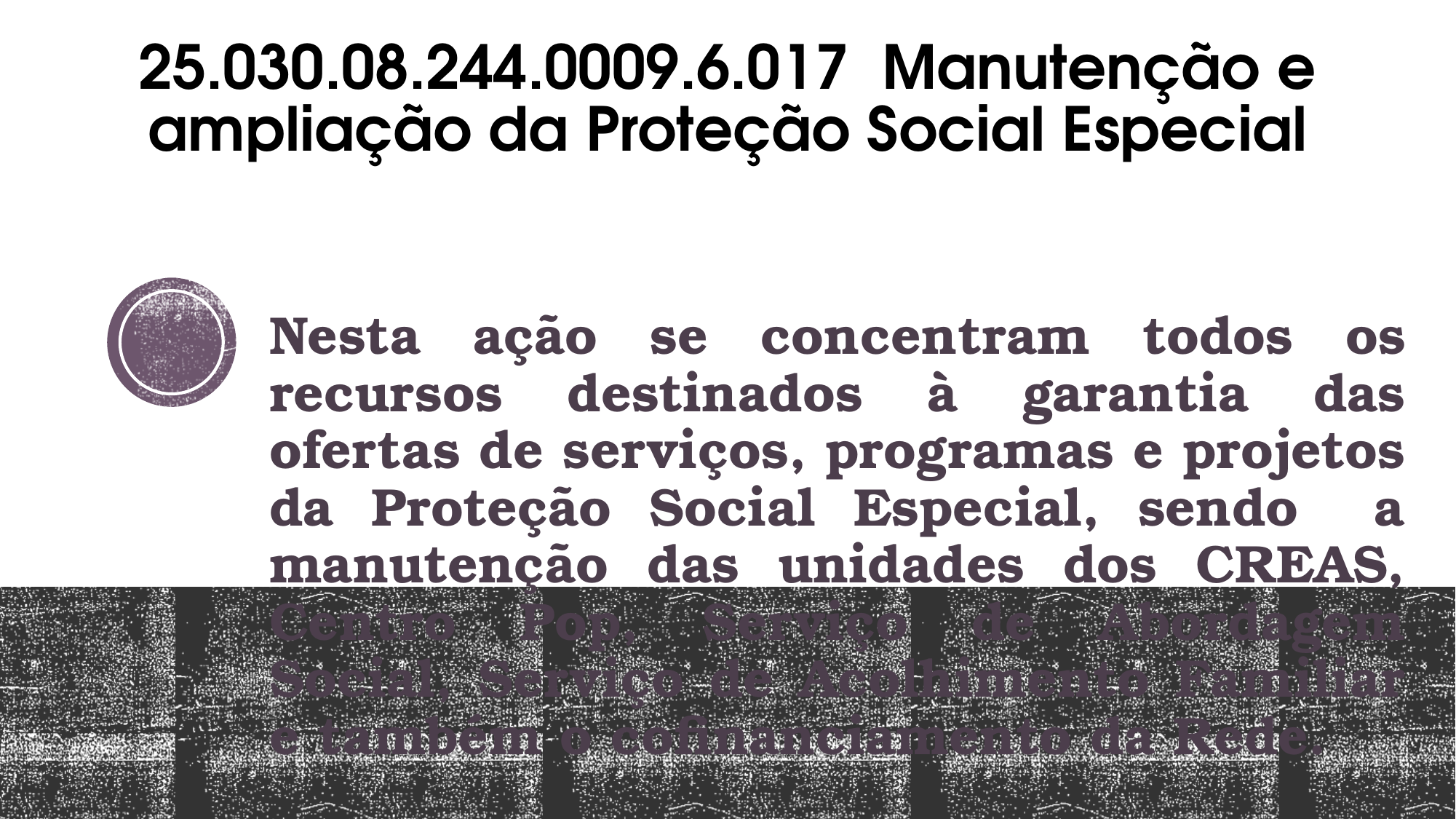

# 25.030.08.244.0009.6.017  Manutenção e ampliação da Proteção Social Especial
Nesta ação se concentram todos os recursos destinados à garantia das ofertas de serviços, programas e projetos da Proteção Social Especial, sendo  a manutenção das unidades dos CREAS, Centro Pop, Serviço de Abordagem Social, Serviço de Acolhimento Familiar e também o cofinanciamento da Rede.